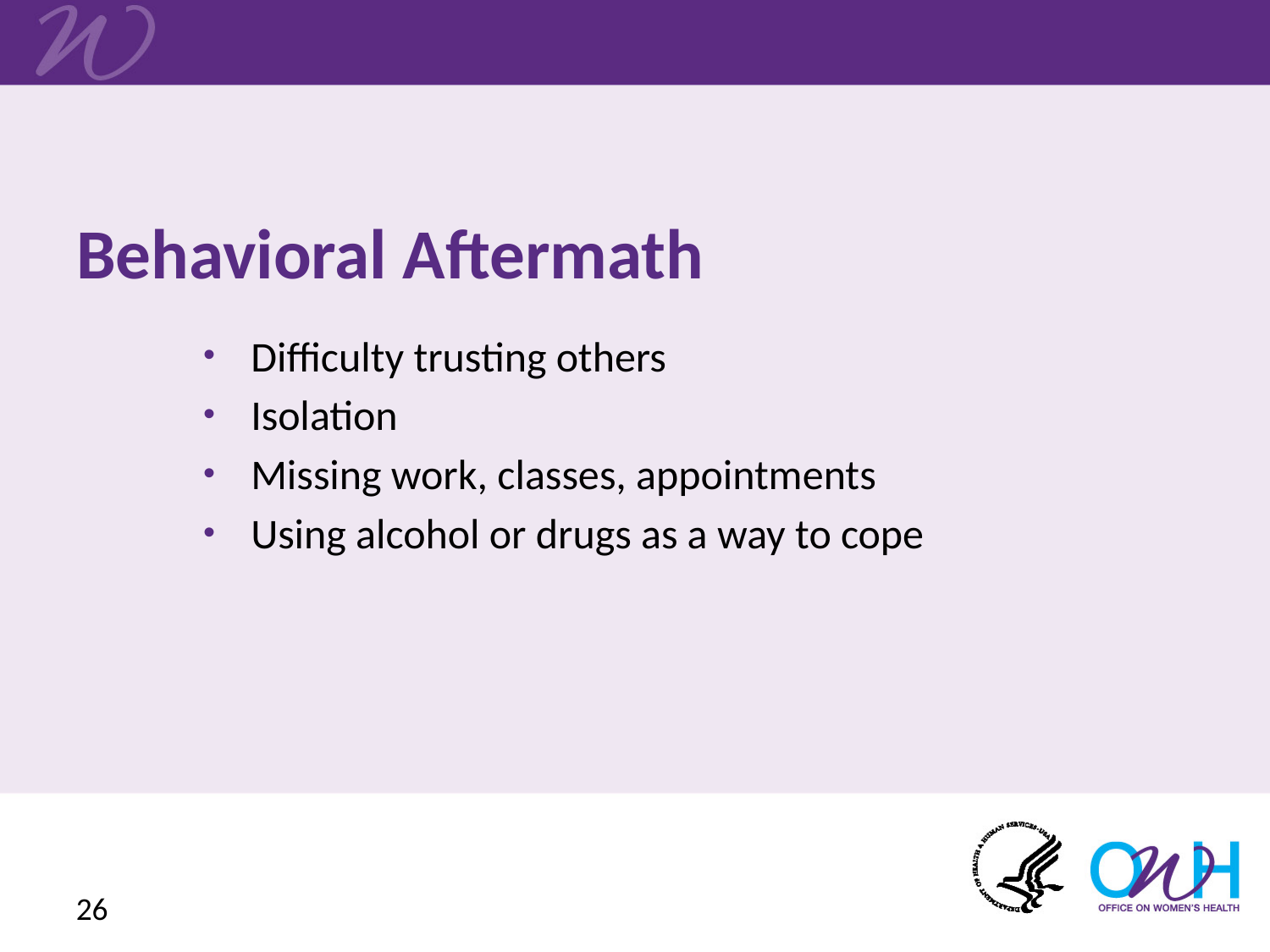

# Behavioral Aftermath
Difficulty trusting others
Isolation
Missing work, classes, appointments
Using alcohol or drugs as a way to cope